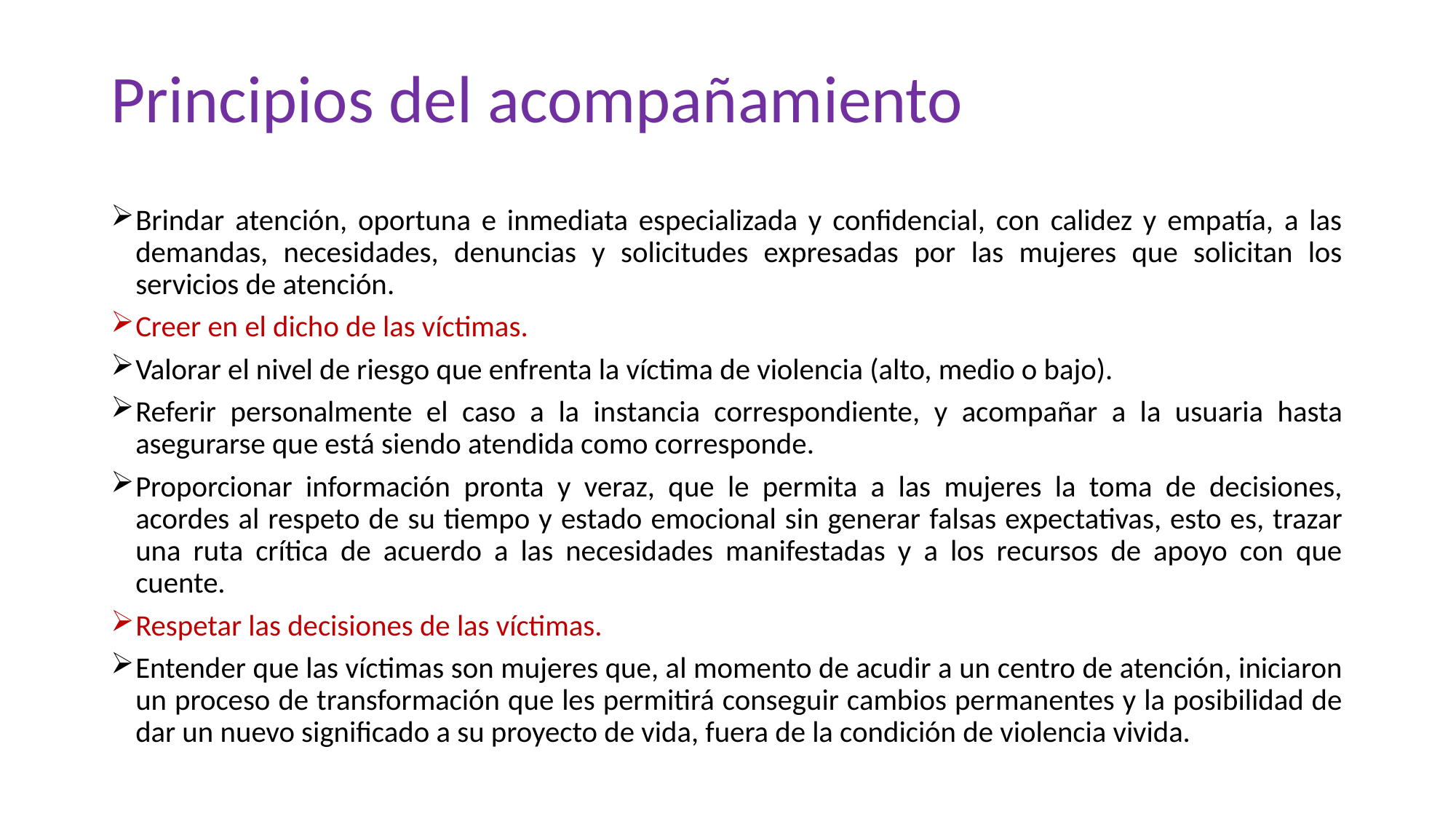

# Principios del acompañamiento
Brindar atención, oportuna e inmediata especializada y confidencial, con calidez y empatía, a las demandas, necesidades, denuncias y solicitudes expresadas por las mujeres que solicitan los servicios de atención.
Creer en el dicho de las víctimas.
Valorar el nivel de riesgo que enfrenta la víctima de violencia (alto, medio o bajo).
Referir personalmente el caso a la instancia correspondiente, y acompañar a la usuaria hasta asegurarse que está siendo atendida como corresponde.
Proporcionar información pronta y veraz, que le permita a las mujeres la toma de decisiones, acordes al respeto de su tiempo y estado emocional sin generar falsas expectativas, esto es, trazar una ruta crítica de acuerdo a las necesidades manifestadas y a los recursos de apoyo con que cuente.
Respetar las decisiones de las víctimas.
Entender que las víctimas son mujeres que, al momento de acudir a un centro de atención, iniciaron un proceso de transformación que les permitirá conseguir cambios permanentes y la posibilidad de dar un nuevo significado a su proyecto de vida, fuera de la condición de violencia vivida.